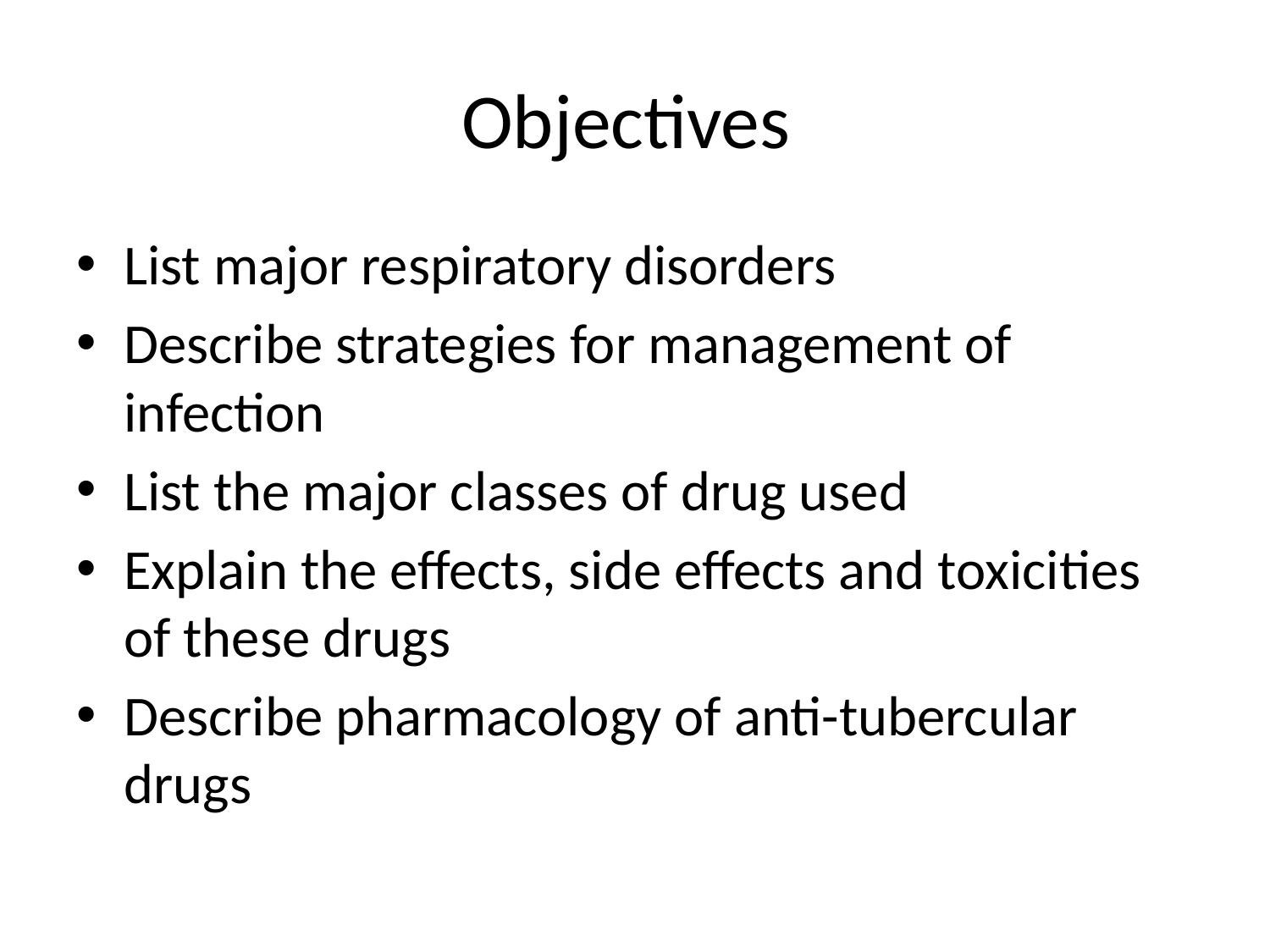

# Objectives
List major respiratory disorders
Describe strategies for management of infection
List the major classes of drug used
Explain the effects, side effects and toxicities of these drugs
Describe pharmacology of anti-tubercular drugs